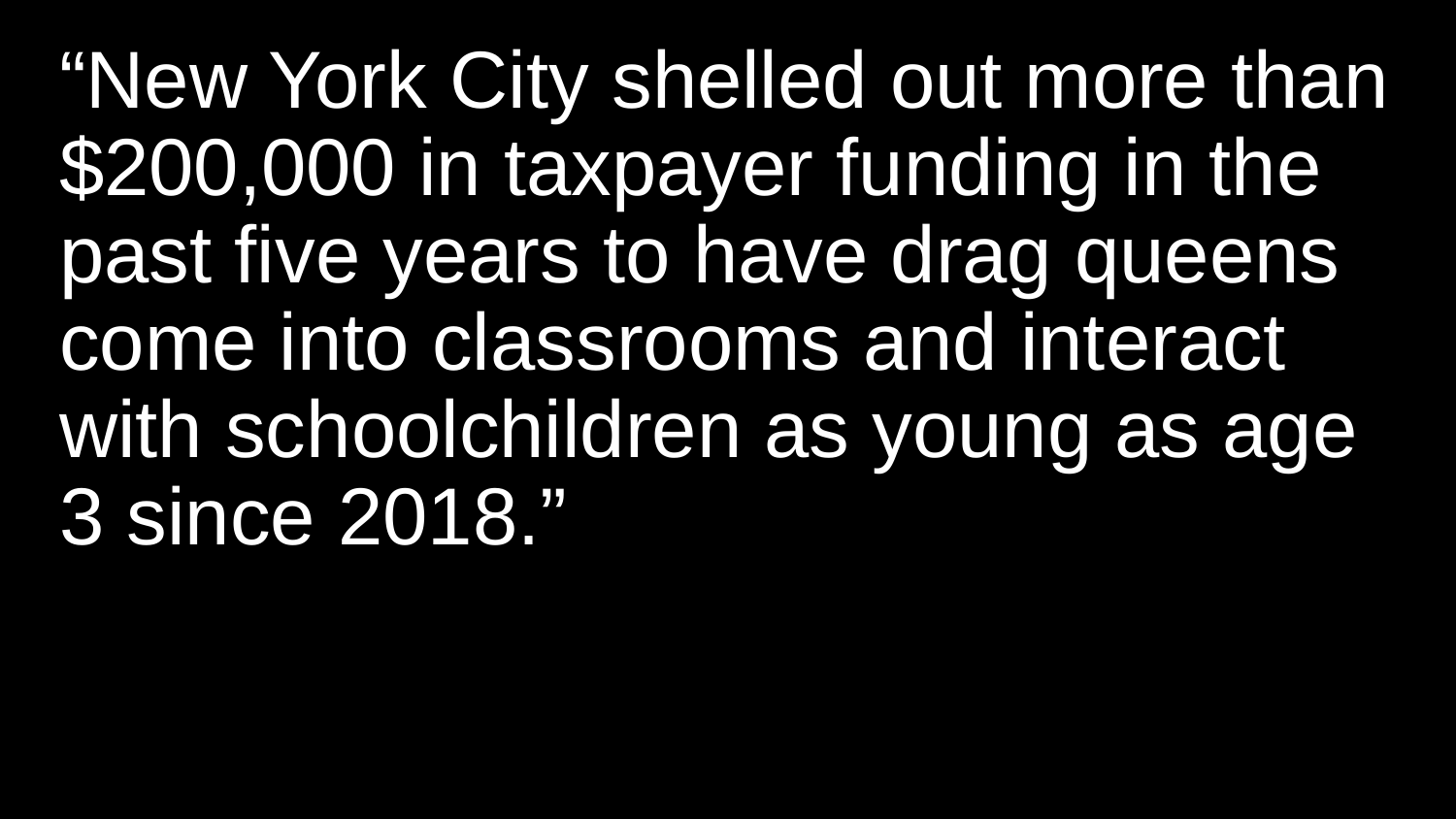

“New York City shelled out more than $200,000 in taxpayer funding in the past five years to have drag queens come into classrooms and interact with schoolchildren as young as age 3 since 2018.”